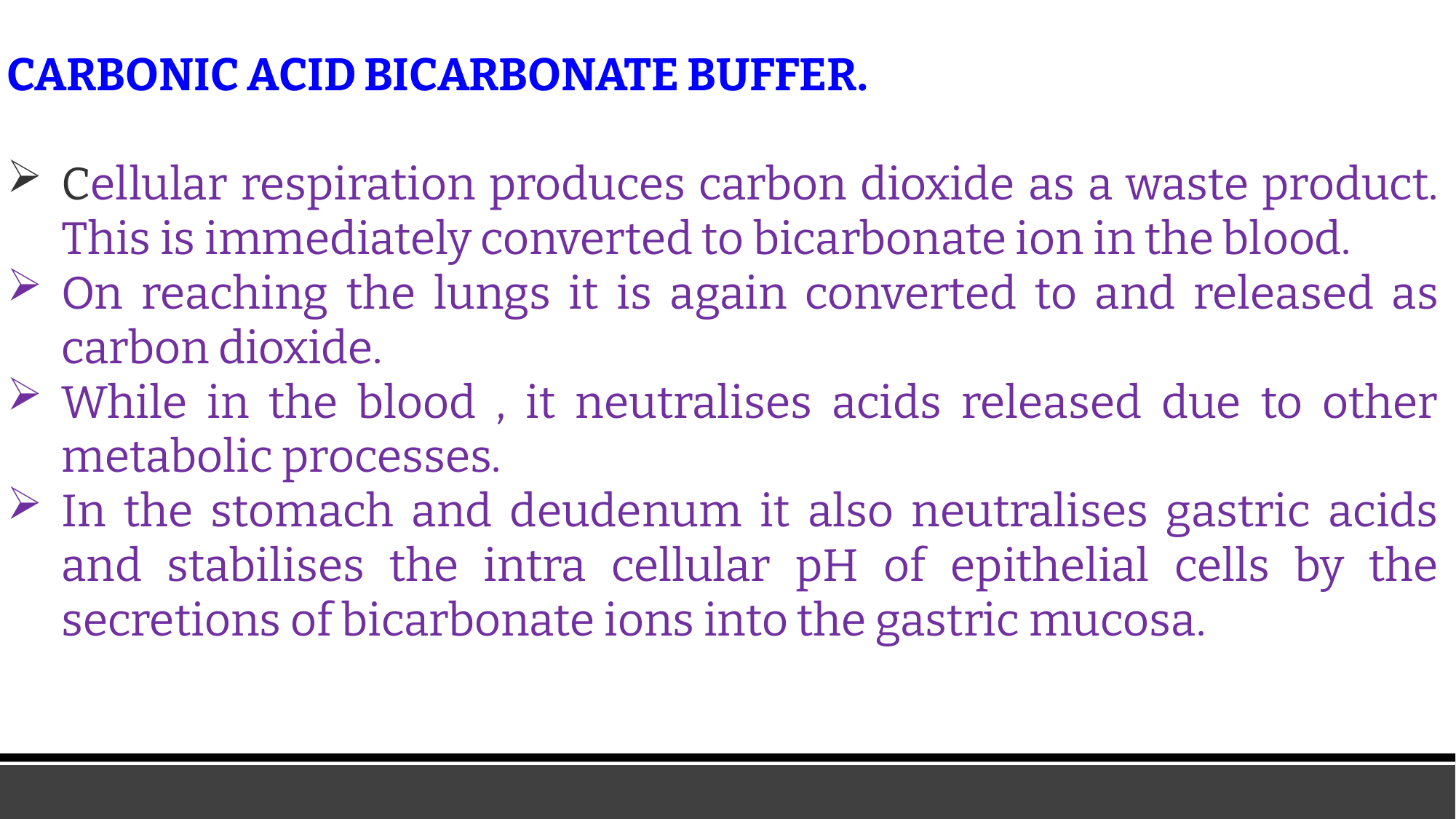

CARBONIC ACID BICARBONATE BUFFER.

Cellular respiration produces carbon dioxide as a waste product. This is immediately converted to bicarbonate ion in the blood.
On reaching the lungs it is again converted to and released as carbon dioxide.
While in the blood , it neutralises acids released due to other metabolic processes.
In the stomach and deudenum it also neutralises gastric acids and stabilises the intra cellular pH of epithelial cells by the secretions of bicarbonate ions into the gastric mucosa.